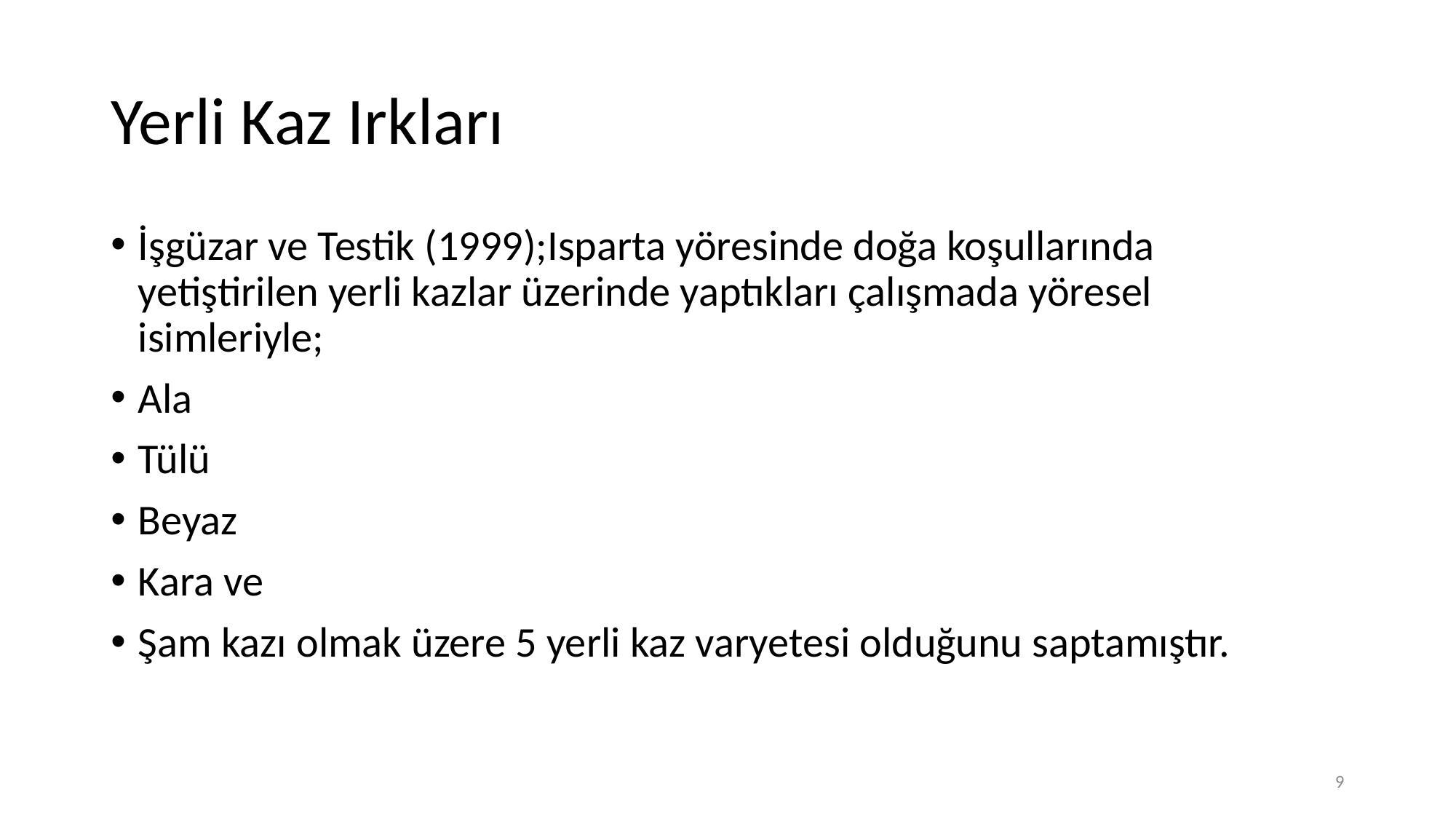

# Yerli Kaz Irkları
İşgüzar ve Testik (1999);Isparta yöresinde doğa koşullarında yetiştirilen yerli kazlar üzerinde yaptıkları çalışmada yöresel isimleriyle;
Ala
Tülü
Beyaz
Kara ve
Şam kazı olmak üzere 5 yerli kaz varyetesi olduğunu saptamıştır.

9